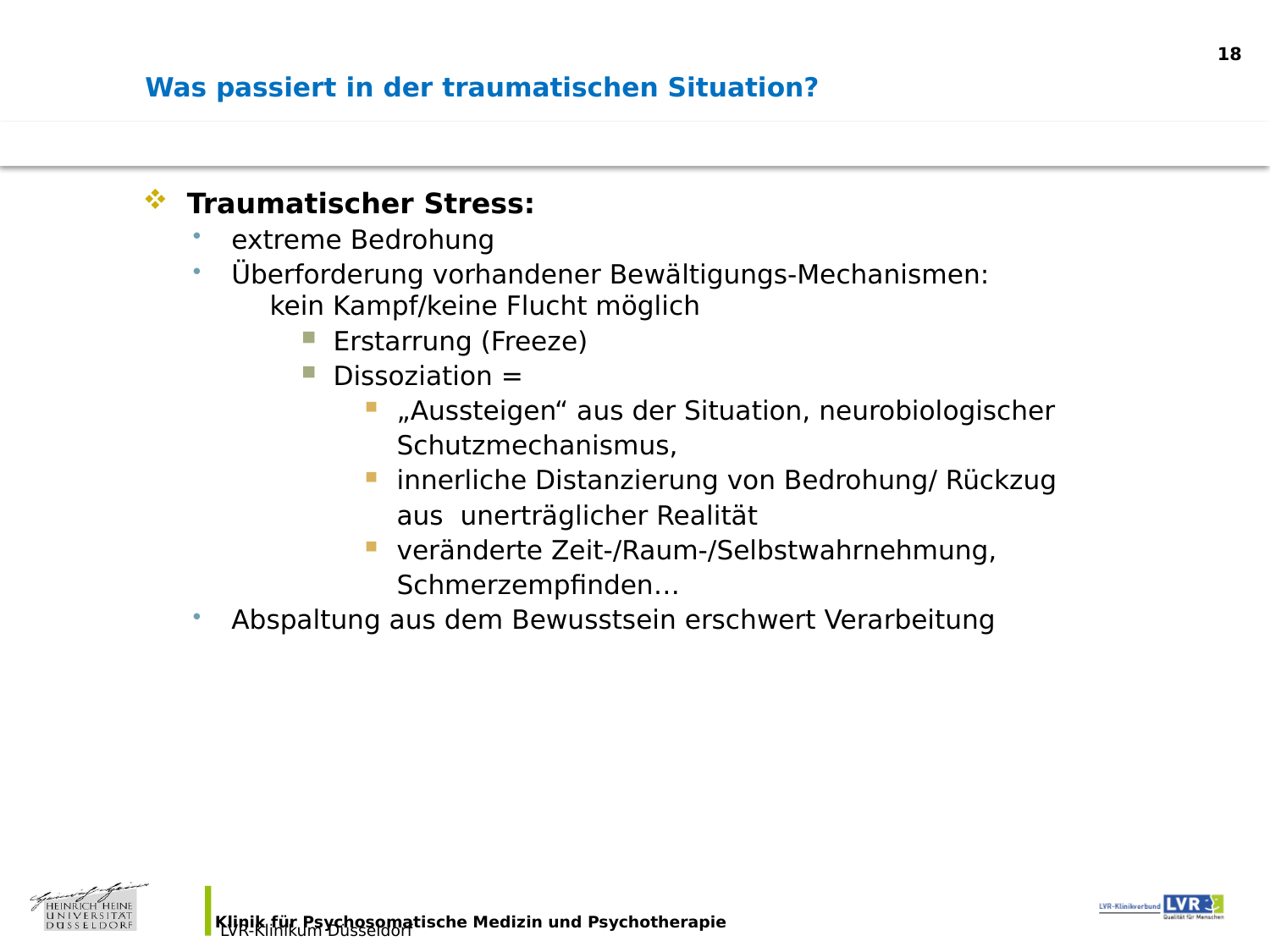

Was passiert in der traumatischen Situation?
18
Traumatischer Stress:
extreme Bedrohung
Überforderung vorhandener Bewältigungs-Mechanismen:
	kein Kampf/keine Flucht möglich
Erstarrung (Freeze)
Dissoziation =
„Aussteigen“ aus der Situation, neurobiologischer Schutzmechanismus,
innerliche Distanzierung von Bedrohung/ Rückzug aus  unerträglicher Realität
veränderte Zeit-/Raum-/Selbstwahrnehmung, Schmerzempfinden…
Abspaltung aus dem Bewusstsein erschwert Verarbeitung